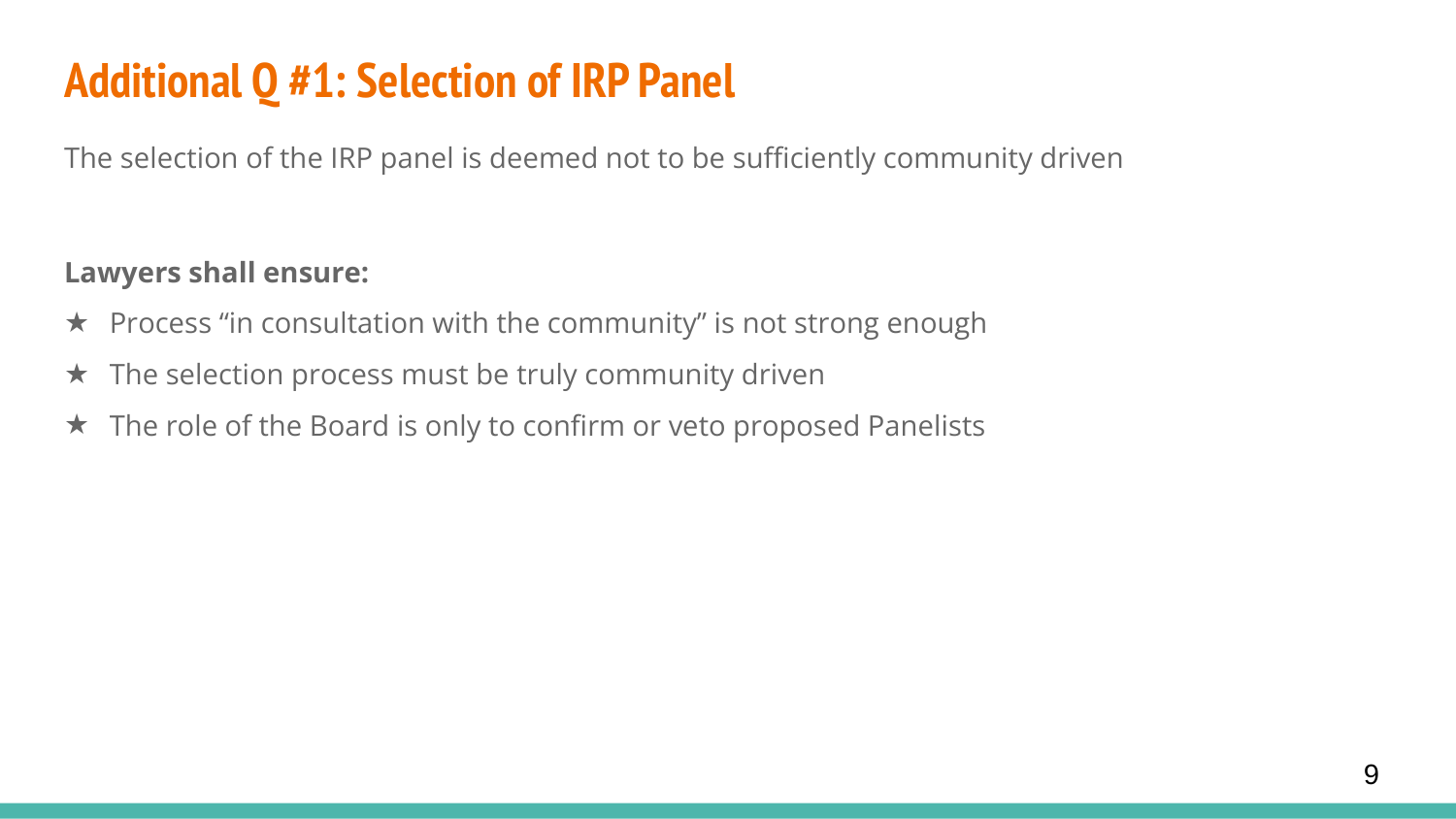

# Additional Q #1: Selection of IRP Panel
The selection of the IRP panel is deemed not to be sufficiently community driven

Lawyers shall ensure:
Process “in consultation with the community” is not strong enough
The selection process must be truly community driven
The role of the Board is only to confirm or veto proposed Panelists
9